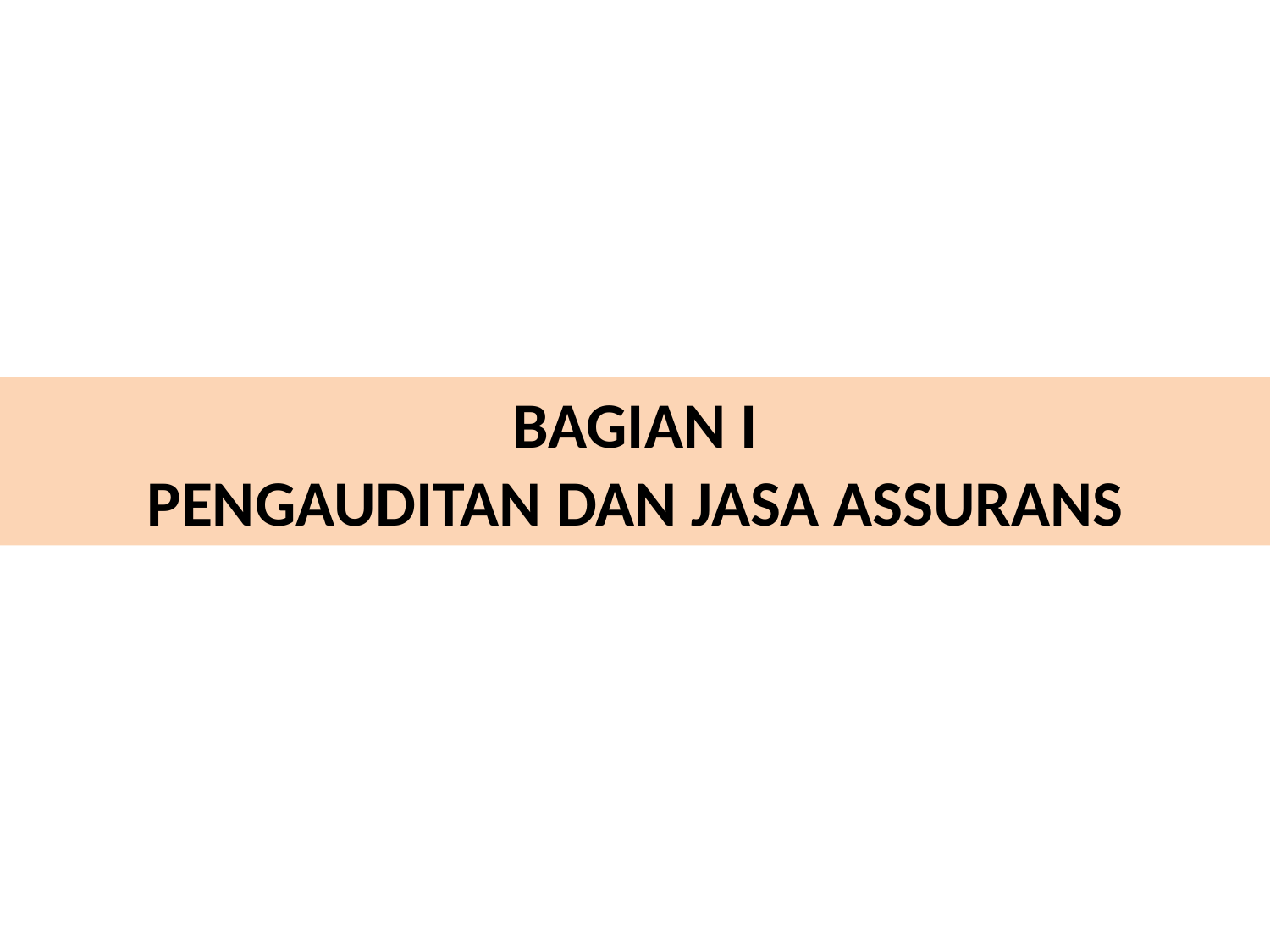

# BAGIAN I PENGAUDITAN DAN JASA ASSURANS
1